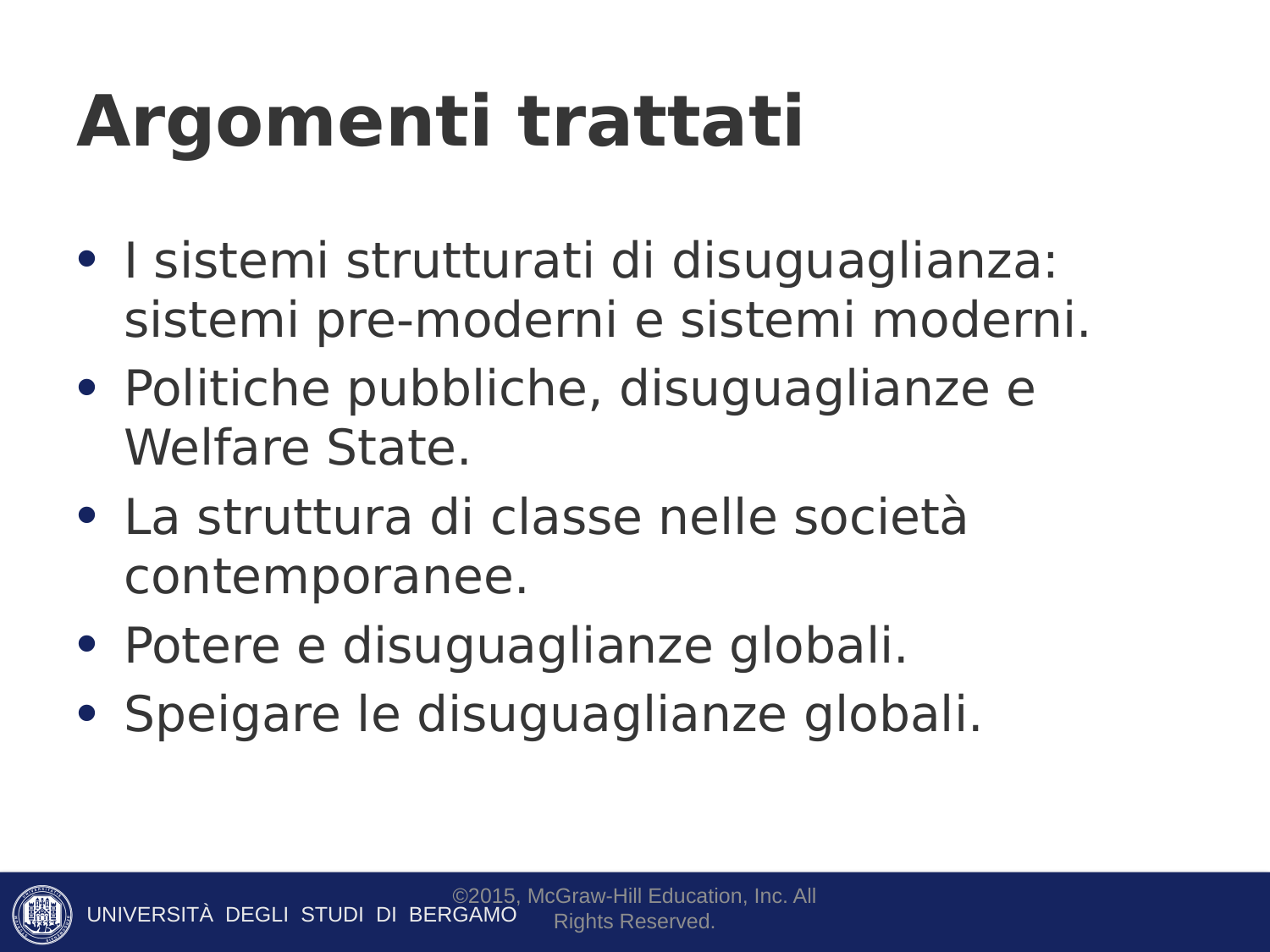

# Argomenti trattati
I sistemi strutturati di disuguaglianza: sistemi pre-moderni e sistemi moderni.
Politiche pubbliche, disuguaglianze e Welfare State.
La struttura di classe nelle società contemporanee.
Potere e disuguaglianze globali.
Speigare le disuguaglianze globali.

©2015, McGraw-Hill Education, Inc. All Rights Reserved.
2